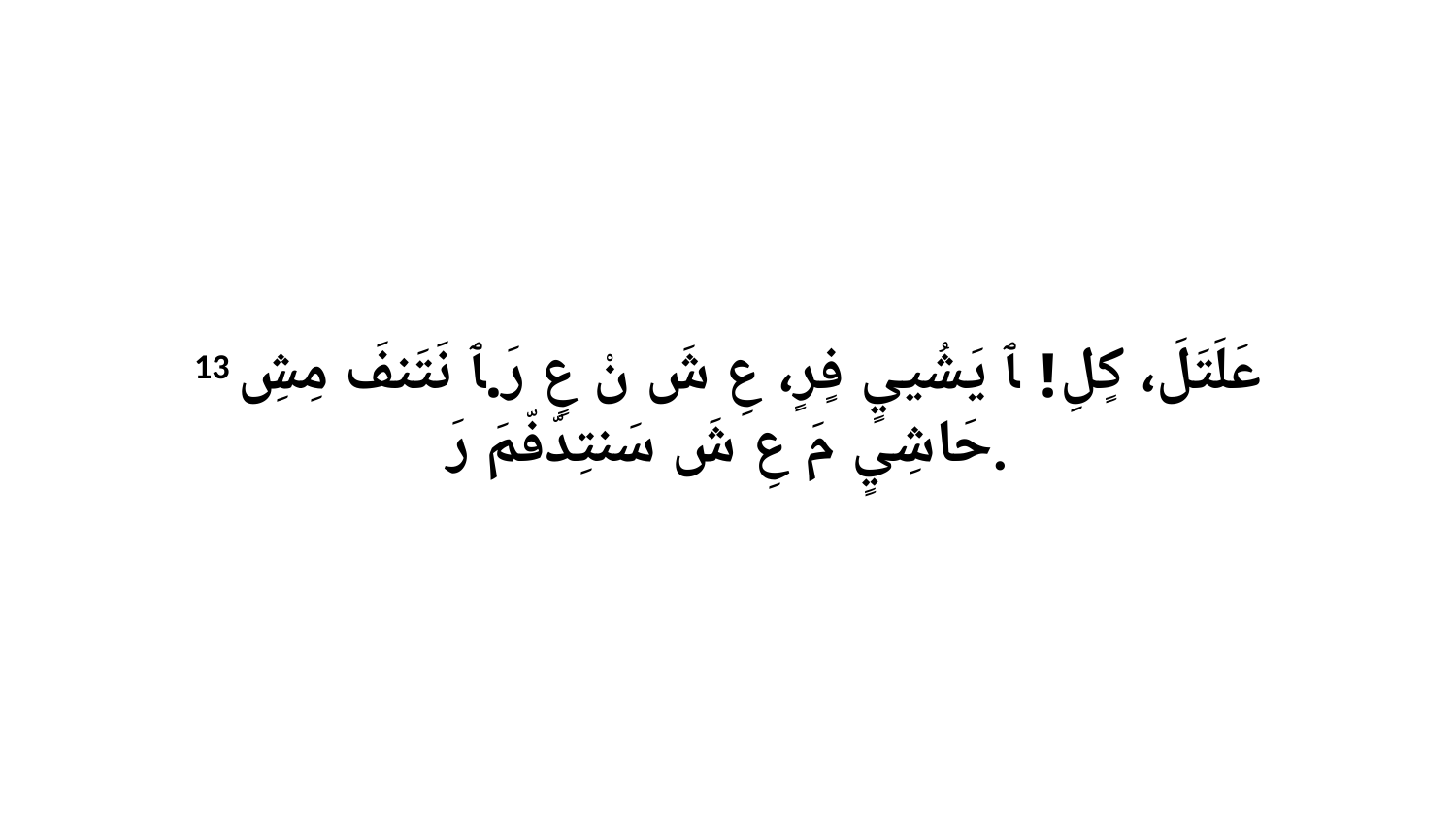

13 عَلَتَلَ، كٍلِ! ﭑ يَشُييٍ فٍرٍ، عِ شَ نْ عٍ رَ.ﭑ نَتَنفَ مِشِ حَاشِيٍ مَ عِ شَ سَنتِدّفّمَ رَ.